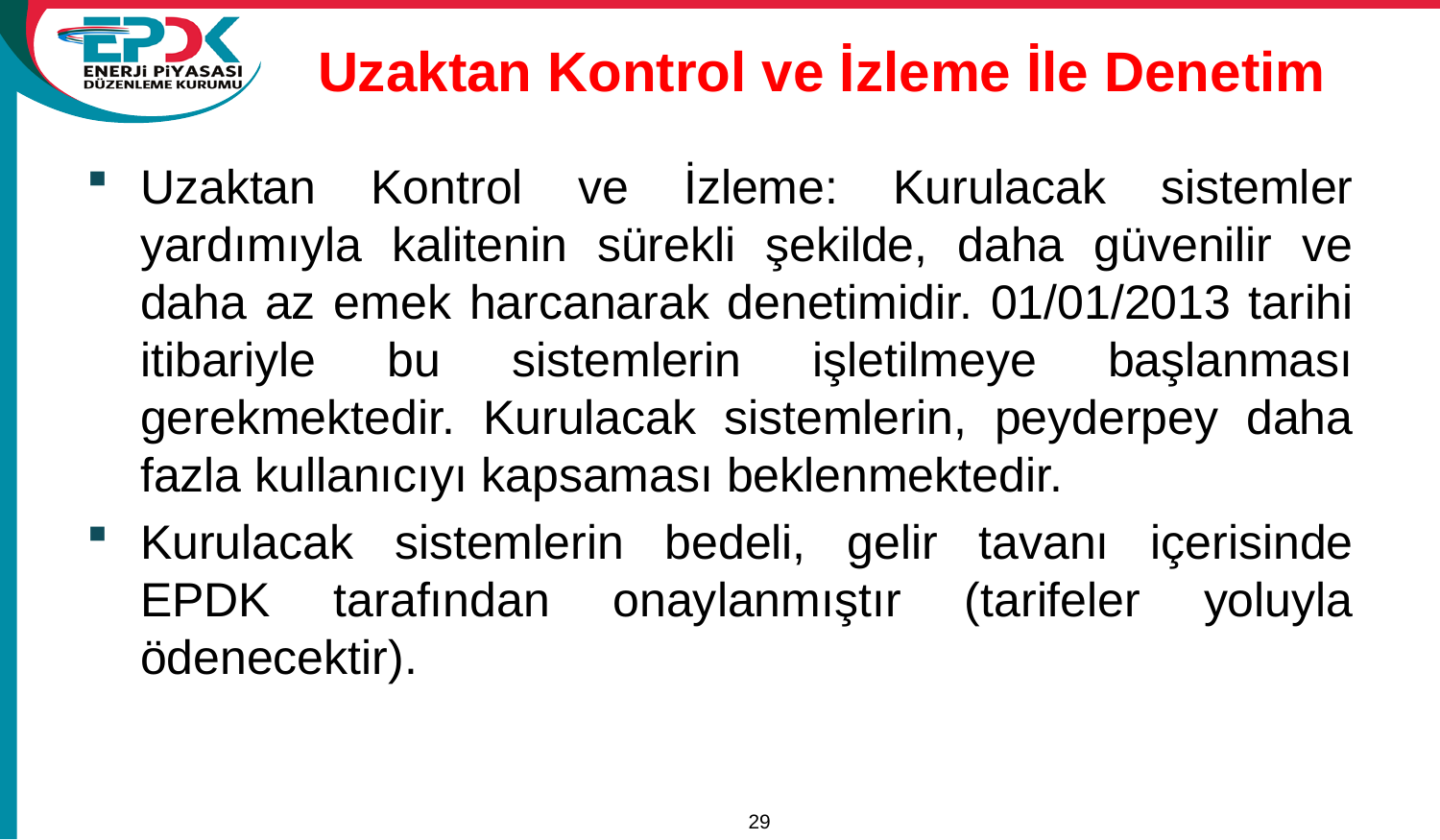

# Uzaktan Kontrol ve İzleme İle Denetim
Uzaktan Kontrol ve İzleme: Kurulacak sistemler yardımıyla kalitenin sürekli şekilde, daha güvenilir ve daha az emek harcanarak denetimidir. 01/01/2013 tarihi itibariyle bu sistemlerin işletilmeye başlanması gerekmektedir. Kurulacak sistemlerin, peyderpey daha fazla kullanıcıyı kapsaması beklenmektedir.
Kurulacak sistemlerin bedeli, gelir tavanı içerisinde EPDK tarafından onaylanmıştır (tarifeler yoluyla ödenecektir).

29
15/11/2011